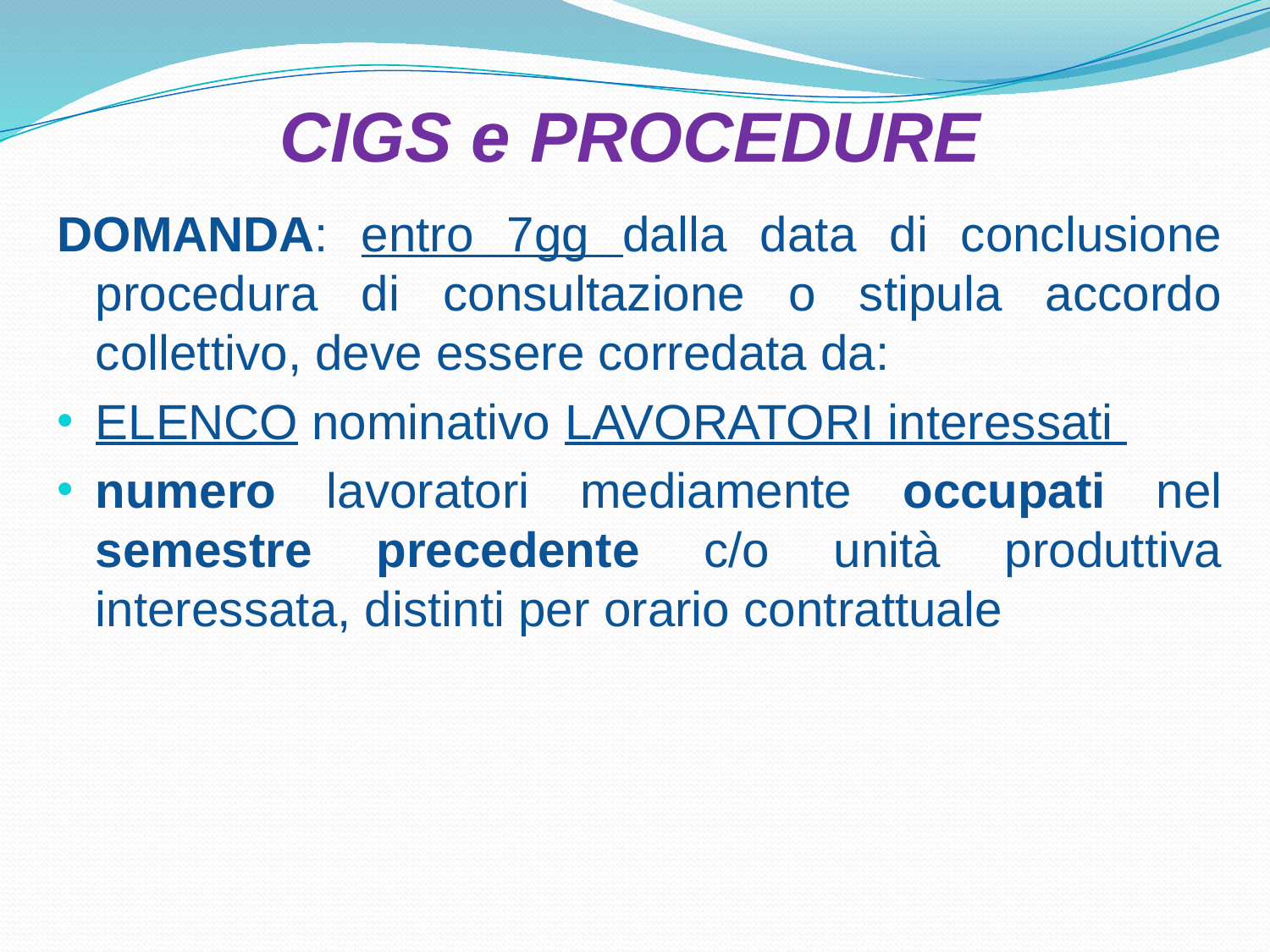

# CIGS e PROCEDURE
DOMANDA: entro 7gg dalla data di conclusione procedura di consultazione o stipula accordo collettivo, deve essere corredata da:
ELENCO nominativo LAVORATORI interessati
numero lavoratori mediamente occupati nel semestre precedente c/o unità produttiva interessata, distinti per orario contrattuale